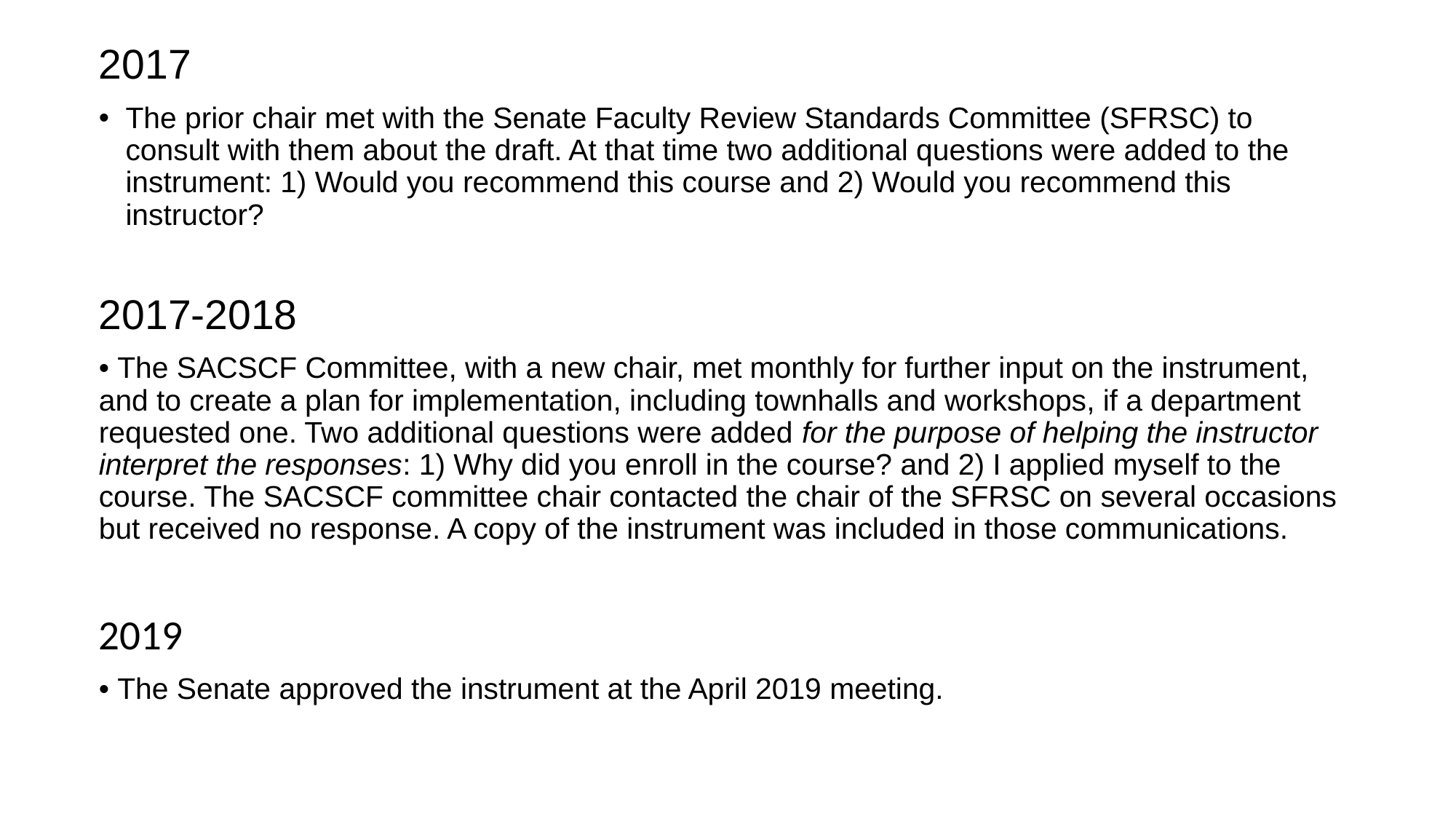

2017
The prior chair met with the Senate Faculty Review Standards Committee (SFRSC) to consult with them about the draft. At that time two additional questions were added to the instrument: 1) Would you recommend this course and 2) Would you recommend this instructor?

2017-2018
• The SACSCF Committee, with a new chair, met monthly for further input on the instrument, and to create a plan for implementation, including townhalls and workshops, if a department requested one. Two additional questions were added for the purpose of helping the instructor interpret the responses: 1) Why did you enroll in the course? and 2) I applied myself to the course. The SACSCF committee chair contacted the chair of the SFRSC on several occasions but received no response. A copy of the instrument was included in those communications.

2019
• The Senate approved the instrument at the April 2019 meeting.